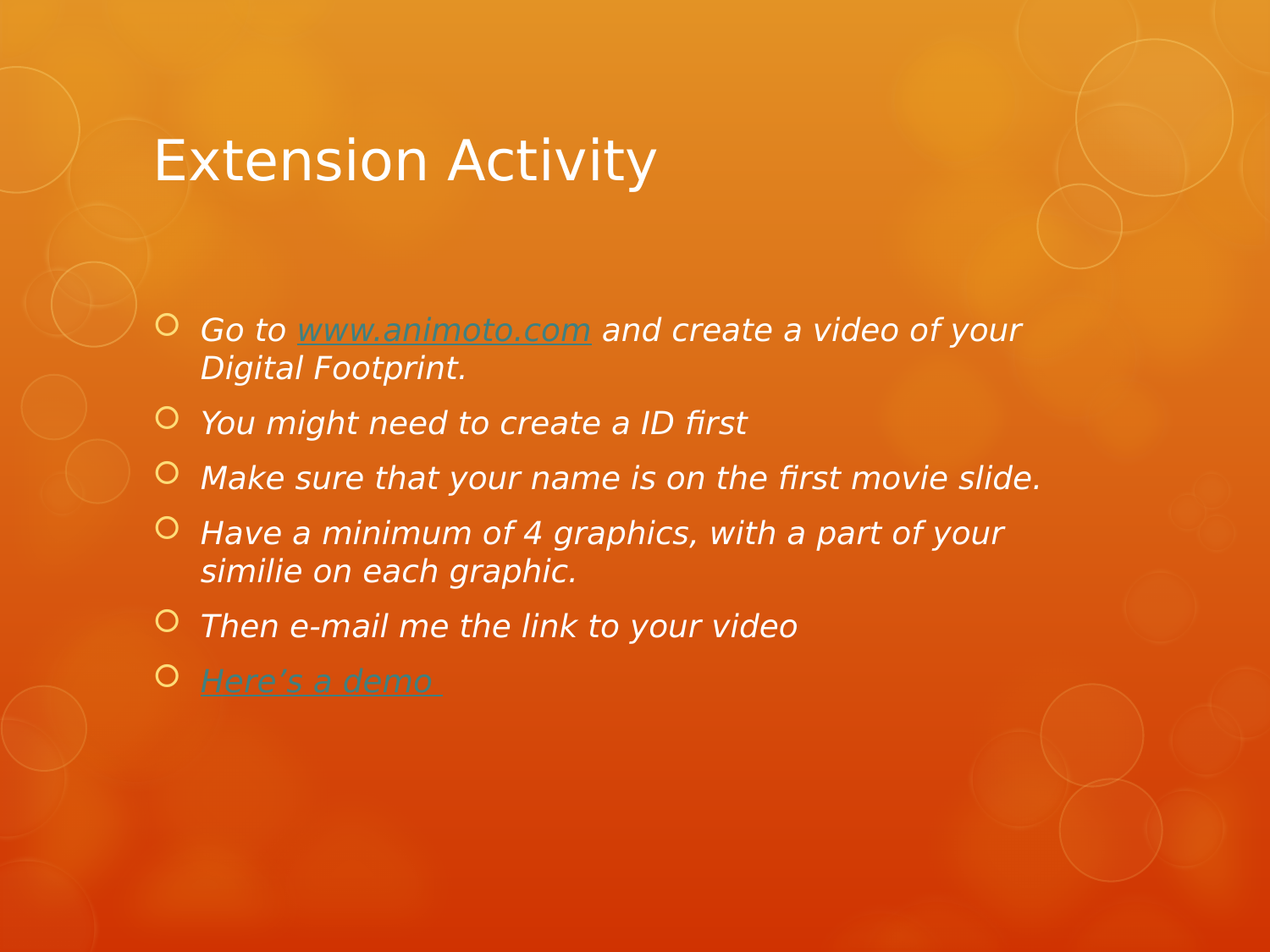

# Extension Activity
Go to www.animoto.com and create a video of your Digital Footprint.
You might need to create a ID first
Make sure that your name is on the first movie slide.
Have a minimum of 4 graphics, with a part of your similie on each graphic.
Then e-mail me the link to your video
Here’s a demo